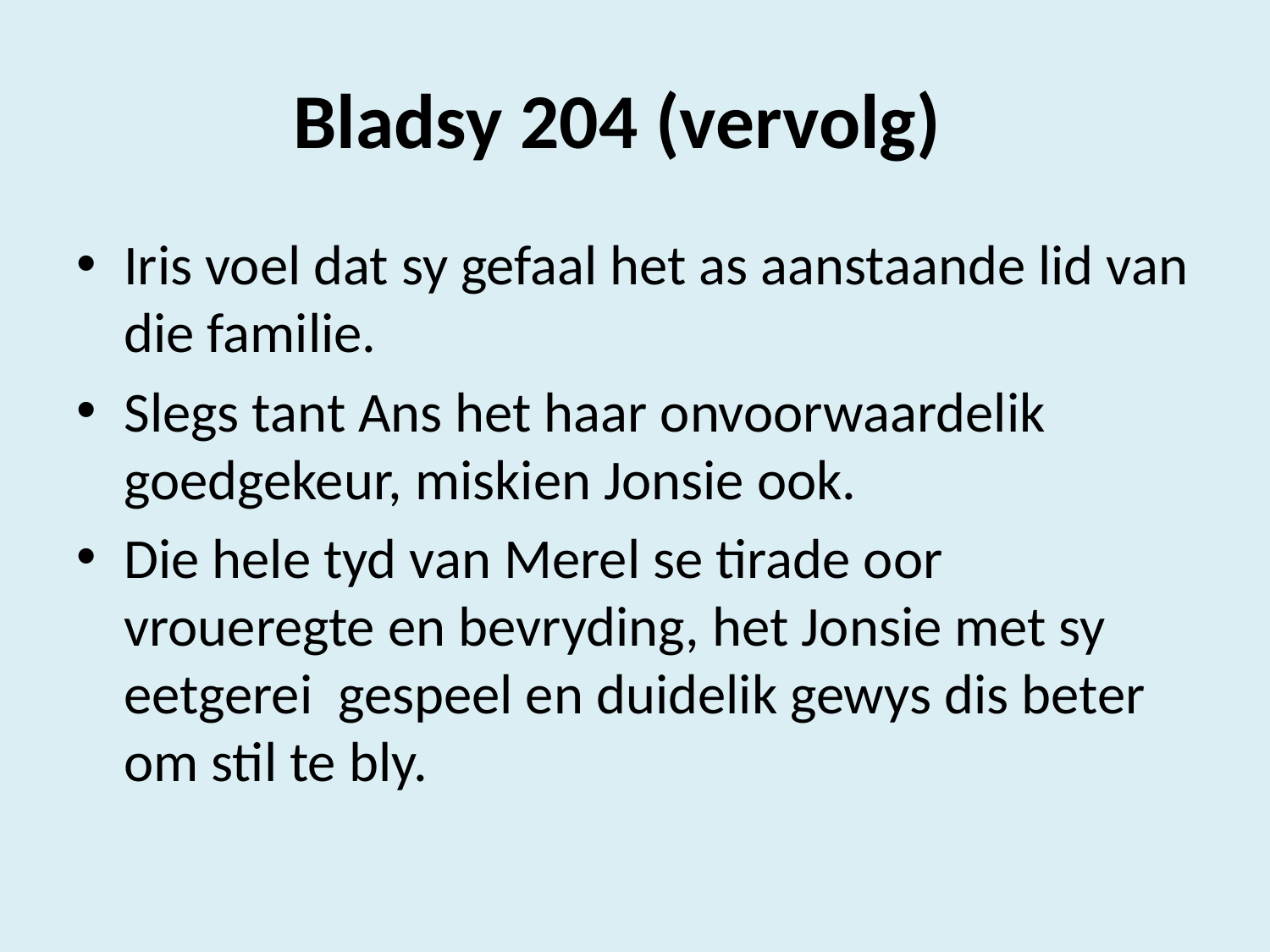

# Bladsy 204 (vervolg)
Iris voel dat sy gefaal het as aanstaande lid van die familie.
Slegs tant Ans het haar onvoorwaardelik goedgekeur, miskien Jonsie ook.
Die hele tyd van Merel se tirade oor vroueregte en bevryding, het Jonsie met sy eetgerei  gespeel en duidelik gewys dis beter om stil te bly.